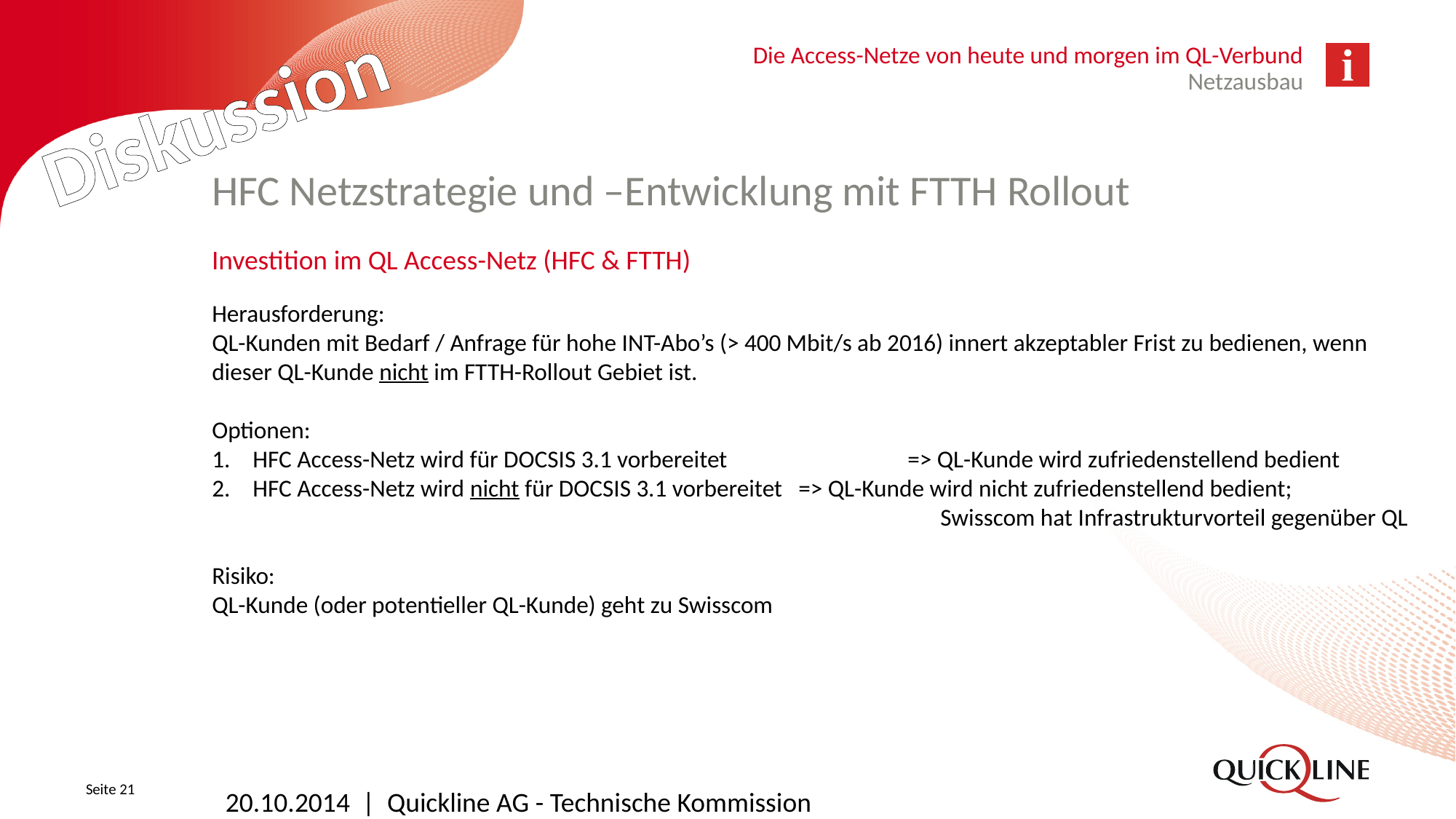

Die Access-Netze von heute und morgen im QL-Verbund
Diskussion
Netzausbau
# HFC Netzstrategie und –Entwicklung mit FTTH Rollout
Investition im QL Access-Netz (HFC & FTTH)
Herausforderung:
QL-Kunden mit Bedarf / Anfrage für hohe INT-Abo’s (> 400 Mbit/s ab 2016) innert akzeptabler Frist zu bedienen, wenn dieser QL-Kunde nicht im FTTH-Rollout Gebiet ist.
Optionen:
HFC Access-Netz wird für DOCSIS 3.1 vorbereitet		=> QL-Kunde wird zufriedenstellend bedient
HFC Access-Netz wird nicht für DOCSIS 3.1 vorbereitet	=> QL-Kunde wird nicht zufriedenstellend bedient;
						      Swisscom hat Infrastrukturvorteil gegenüber QL

Risiko:
QL-Kunde (oder potentieller QL-Kunde) geht zu Swisscom
Seite 21
20.10.2014  |  Quickline AG - Technische Kommission